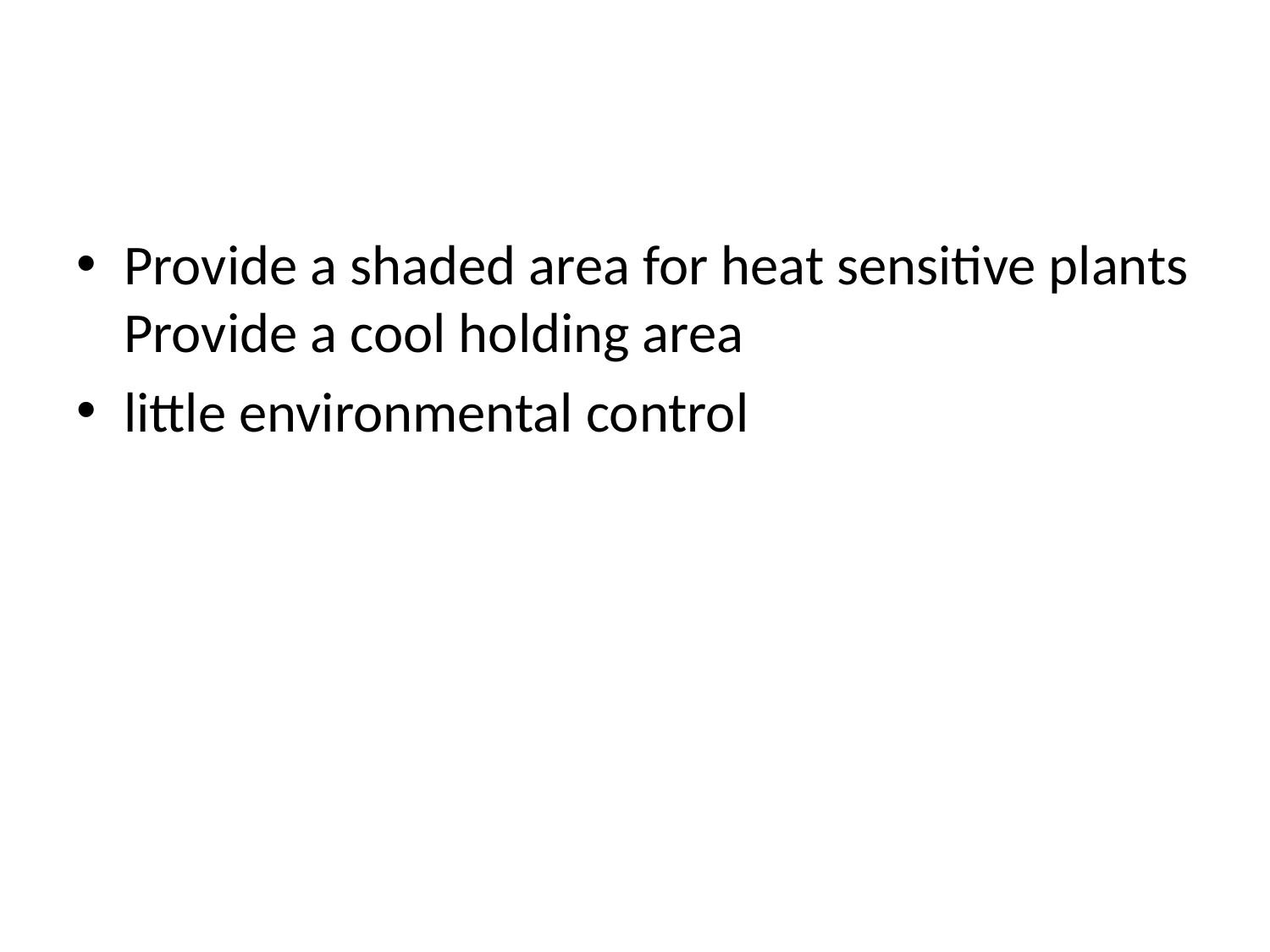

#
Provide a shaded area for heat sensitive plants
Provide a cool holding area
little environmental control